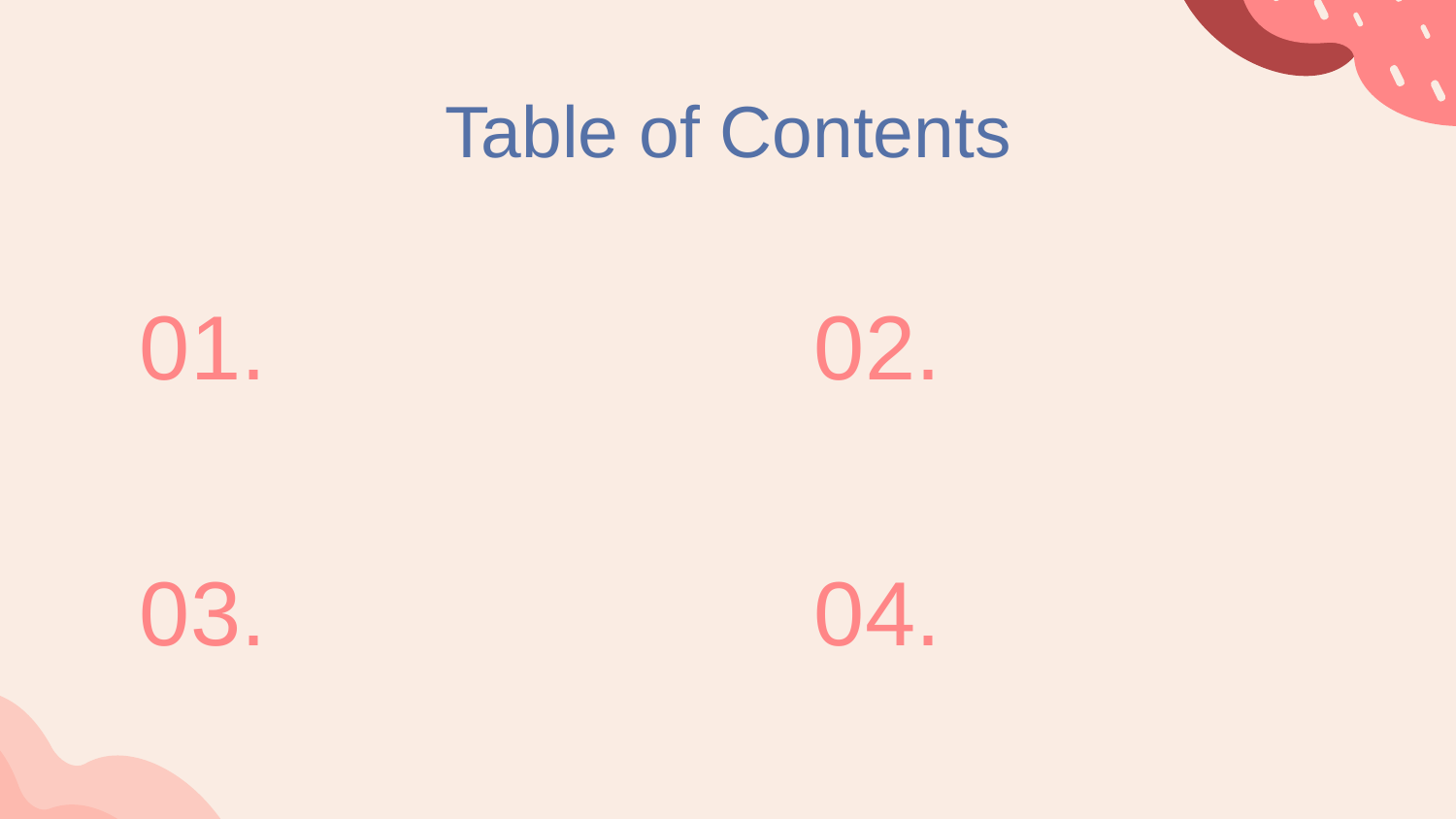

# Table of Contents
01.

02.

03.
04.